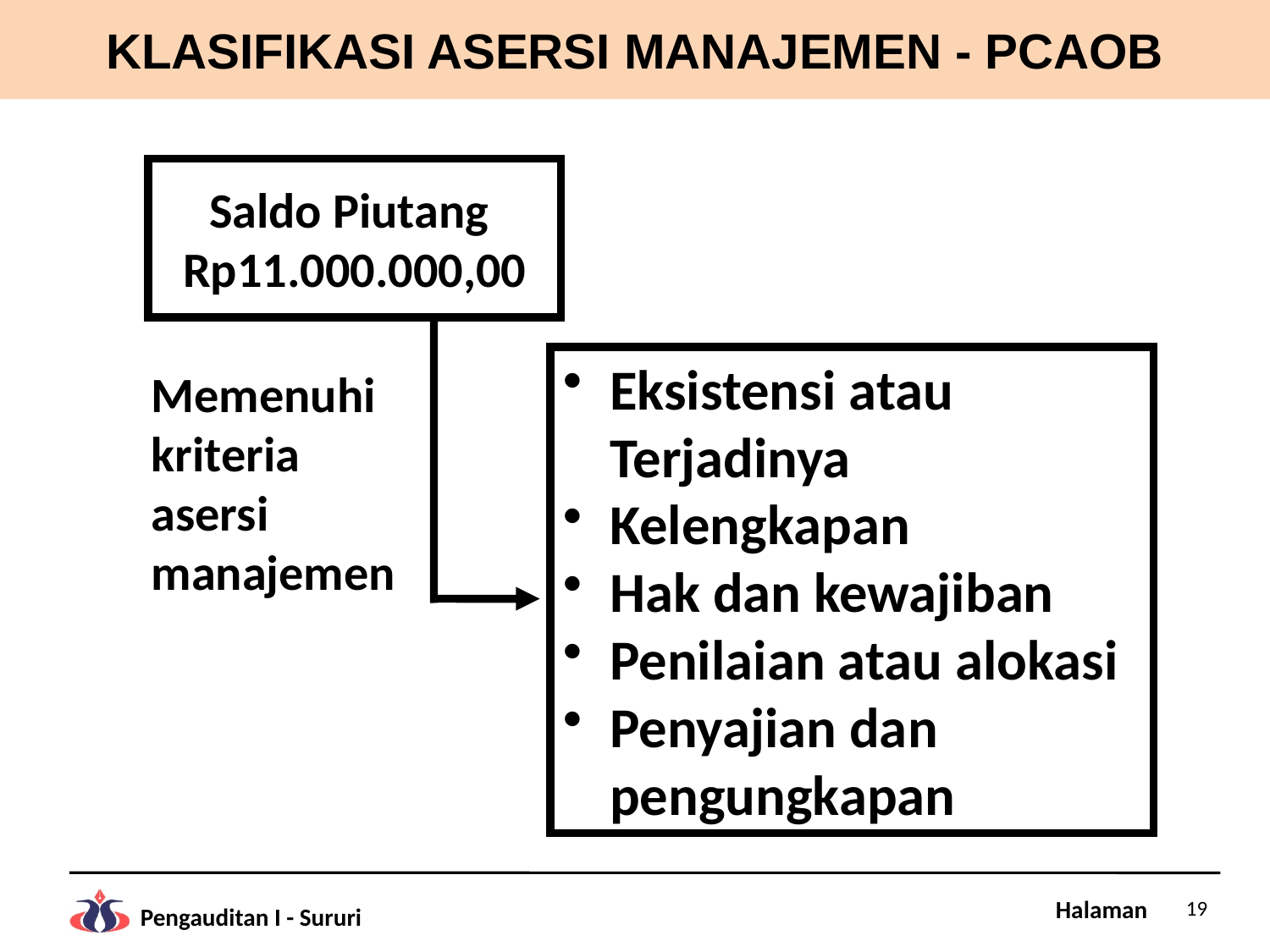

# KLASIFIKASI ASERSI MANAJEMEN - PCAOB
Saldo Piutang
Rp11.000.000,00

Eksistensi atau Terjadinya
Kelengkapan
Hak dan kewajiban
Penilaian atau alokasi
Penyajian dan pengungkapan
Memenuhi kriteria asersi manajemen

19